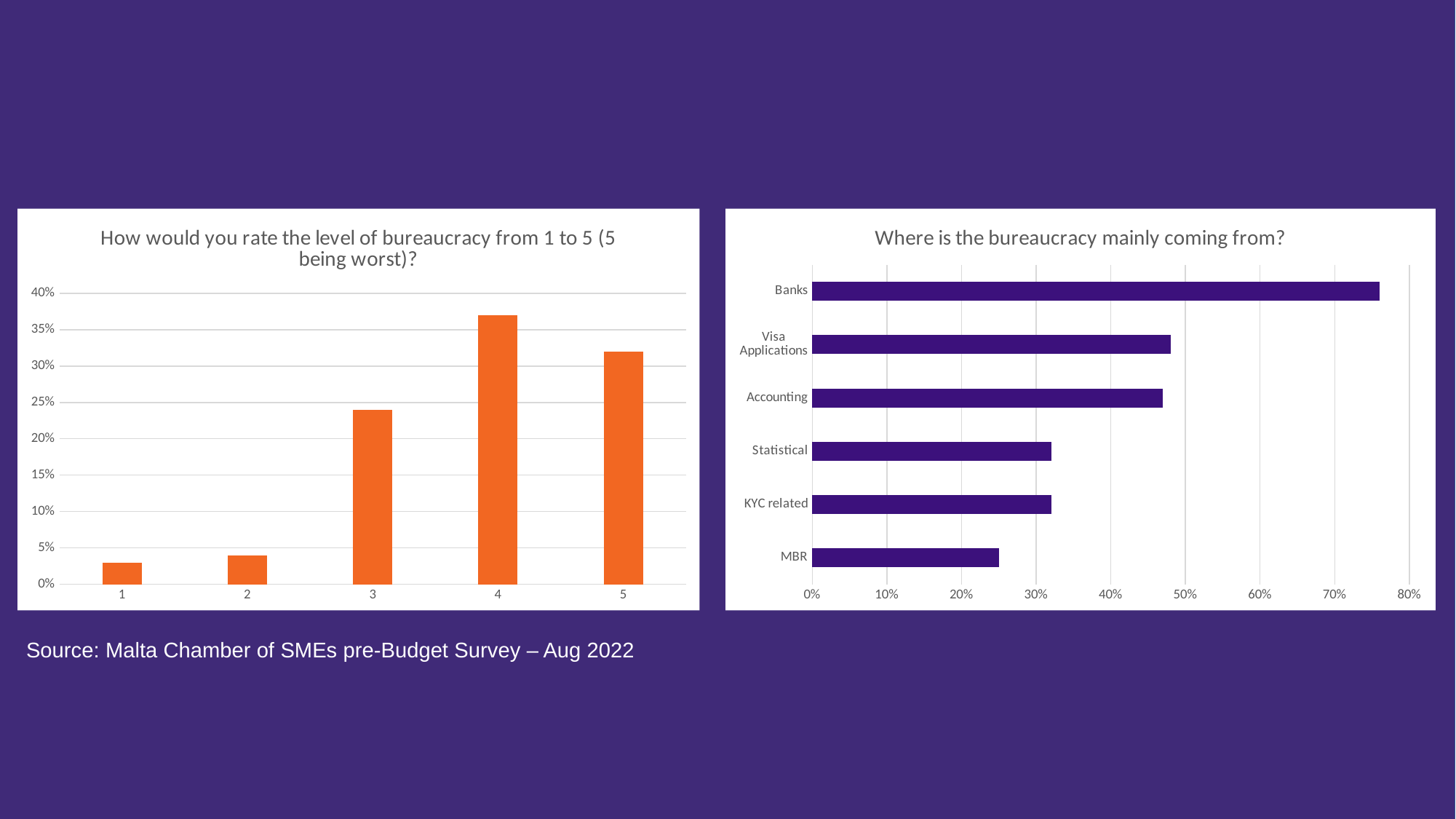

### Chart: How would you rate the level of bureaucracy from 1 to 5 (5 being worst)?

| Category | Series 1 |
|---|---|
| 1 | 0.03 |
| 2 | 0.04 |
| 3 | 0.24 |
| 4 | 0.37 |
| 5 | 0.32 |

### Chart: Where is the bureaucracy mainly coming from?

| Category | Series 1 |
|---|---|
| MBR | 0.25 |
| KYC related | 0.32 |
| Statistical | 0.32 |
| Accounting | 0.47 |
| Visa Applications | 0.48 |
| Banks | 0.76 |
# Source: Malta Chamber of SMEs pre-Budget Survey – Aug 2022